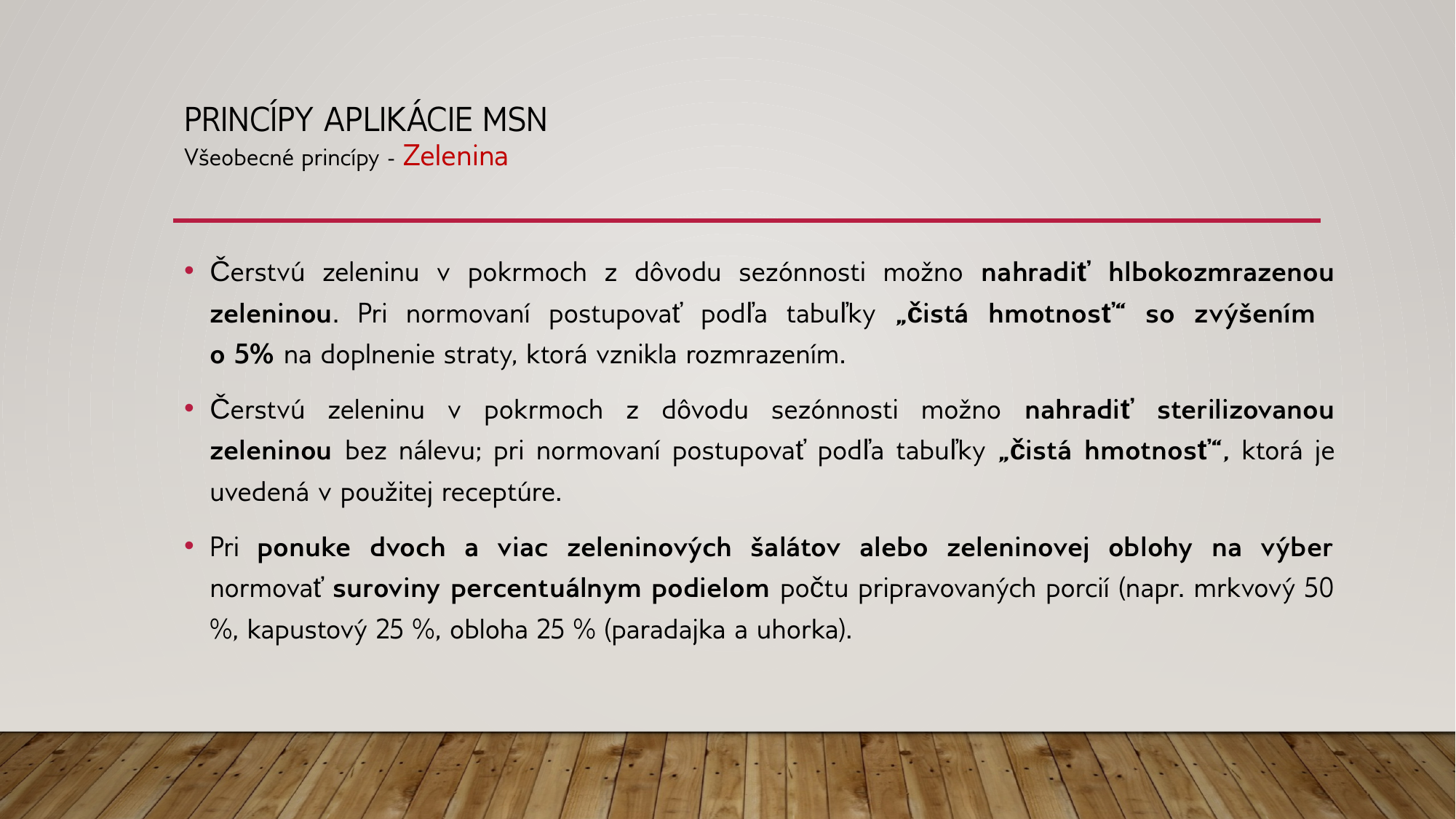

# Princípy aplikácie MSN Všeobecné princípy - Zelenina
Čerstvú zeleninu v pokrmoch z dôvodu sezónnosti možno nahradiť hlbokozmrazenou zeleninou. Pri normovaní postupovať podľa tabuľky „čistá hmotnosť“ so zvýšením
o 5% na doplnenie straty, ktorá vznikla rozmrazením.
Čerstvú zeleninu v pokrmoch z dôvodu sezónnosti možno nahradiť sterilizovanou zeleninou bez nálevu; pri normovaní postupovať podľa tabuľky „čistá hmotnosť“, ktorá je uvedená v použitej receptúre.
Pri ponuke dvoch a viac zeleninových šalátov alebo zeleninovej oblohy na výber normovať suroviny percentuálnym podielom počtu pripravovaných porcií (napr. mrkvový 50 %, kapustový 25 %, obloha 25 % (paradajka a uhorka).